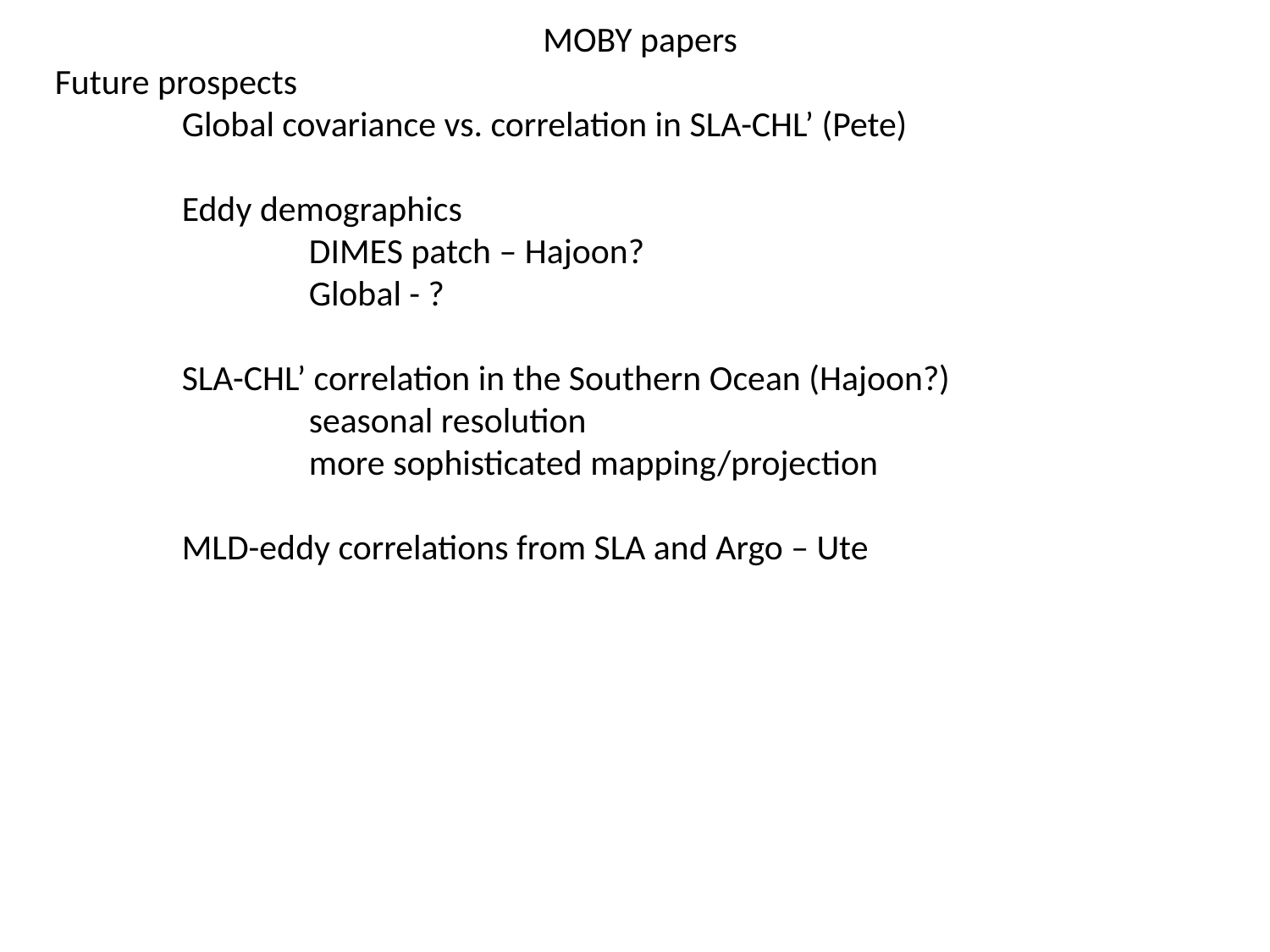

MOBY papers
Future prospects
	Global covariance vs. correlation in SLA-CHL’ (Pete)

	Eddy demographics
		DIMES patch – Hajoon?
		Global - ?

	SLA-CHL’ correlation in the Southern Ocean (Hajoon?)
		seasonal resolution
		more sophisticated mapping/projection

	MLD-eddy correlations from SLA and Argo – Ute